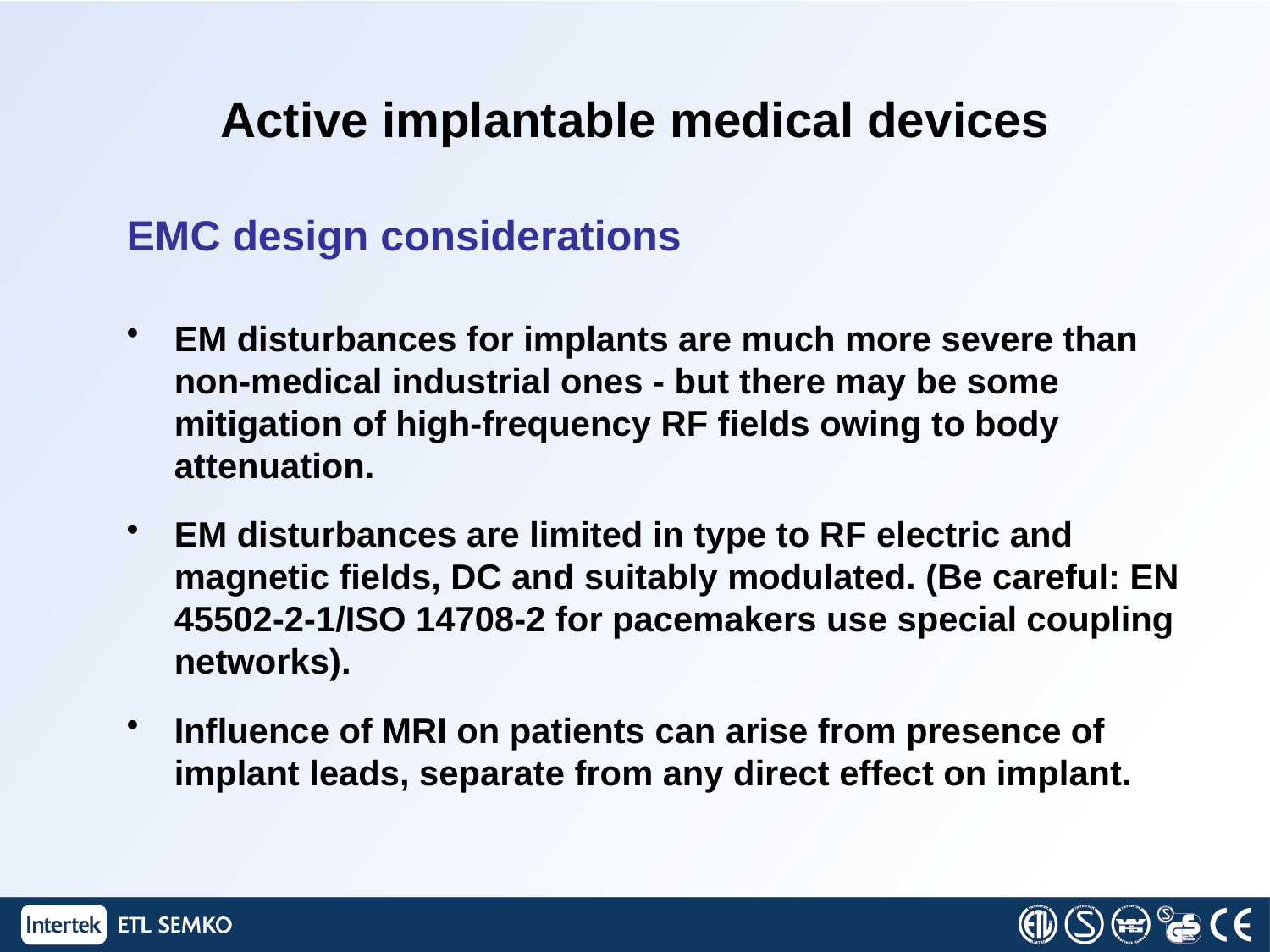

# Active implantable medical devices
EMC design considerations

EM disturbances for implants are much more severe than non-medical industrial ones - but there may be some mitigation of high-frequency RF fields owing to body attenuation.

EM disturbances are limited in type to RF electric and magnetic fields, DC and suitably modulated. (Be careful: EN 45502-2-1/ISO 14708-2 for pacemakers use special coupling networks).

Influence of MRI on patients can arise from presence of implant leads, separate from any direct effect on implant.